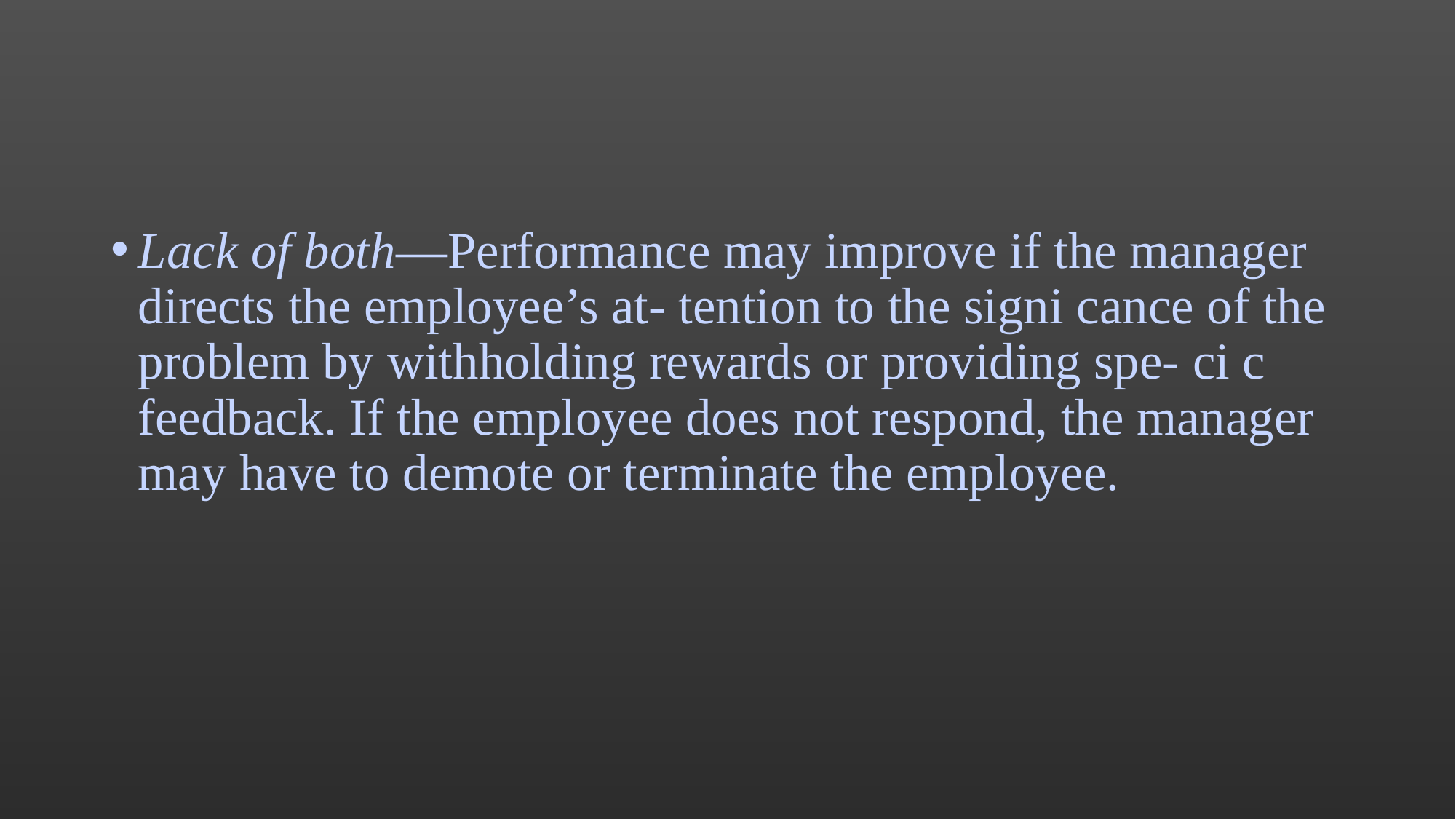

#
Lack of both—Performance may improve if the manager directs the employee’s at- tention to the signi cance of the problem by withholding rewards or providing spe- ci c feedback. If the employee does not respond, the manager may have to demote or terminate the employee.